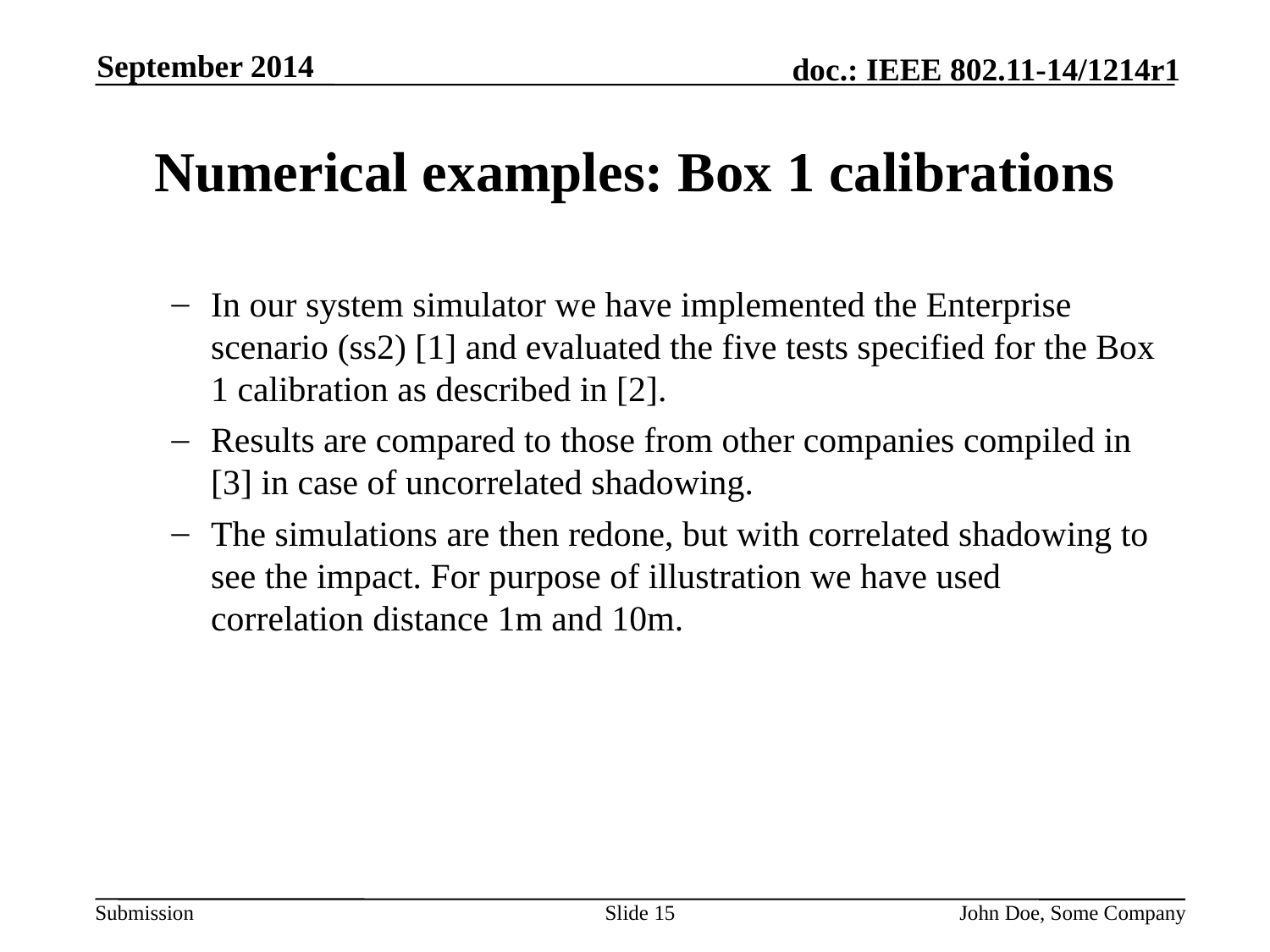

September 2014
# Numerical examples: Box 1 calibrations
In our system simulator we have implemented the Enterprise scenario (ss2) [1] and evaluated the five tests specified for the Box 1 calibration as described in [2].
Results are compared to those from other companies compiled in [3] in case of uncorrelated shadowing.
The simulations are then redone, but with correlated shadowing to see the impact. For purpose of illustration we have used correlation distance 1m and 10m.
Slide 15
John Doe, Some Company